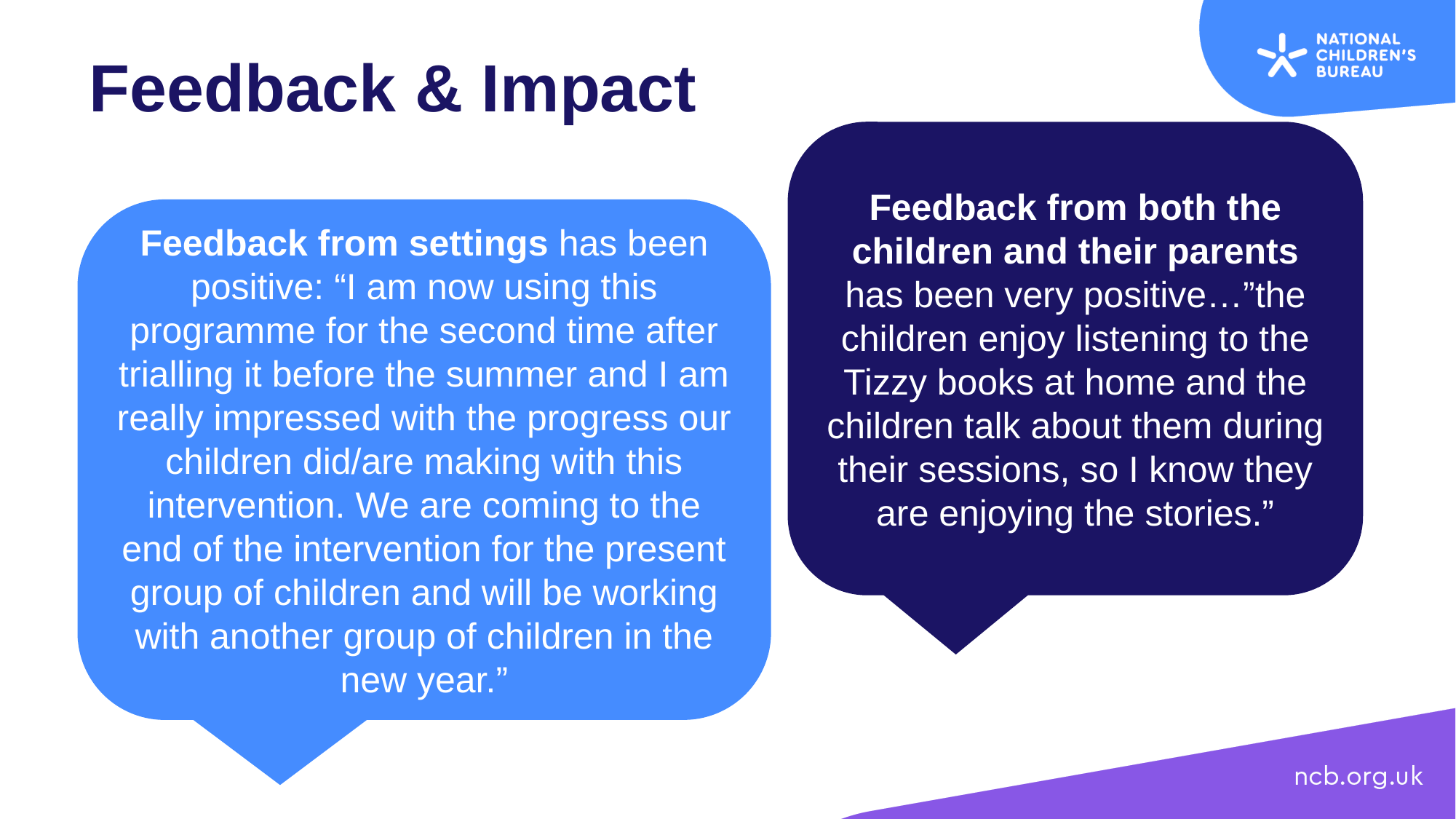

# Feedback & Impact
Feedback from both the children and their parents has been very positive…”the children enjoy listening to the Tizzy books at home and the children talk about them during their sessions, so I know they are enjoying the stories.”
Feedback from settings has been positive: “I am now using this programme for the second time after trialling it before the summer and I am really impressed with the progress our children did/are making with this intervention. We are coming to the end of the intervention for the present group of children and will be working with another group of children in the new year.”